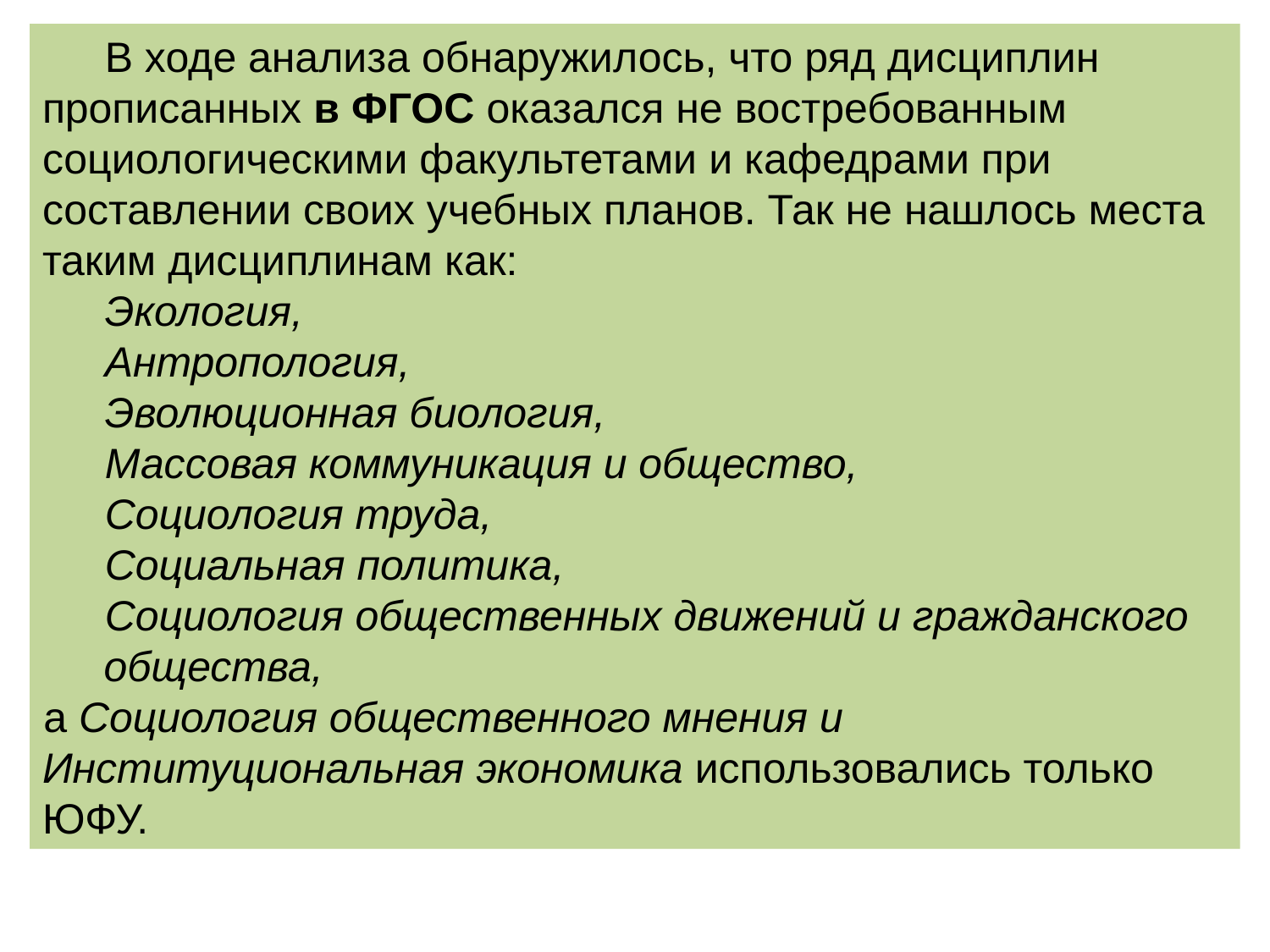

В ходе анализа обнаружилось, что ряд дисциплин прописанных в ФГОС оказался не востребованным социологическими факультетами и кафедрами при составлении своих учебных планов. Так не нашлось места таким дисциплинам как:
Экология,
Антропология,
Эволюционная биология,
Массовая коммуникация и общество,
Социология труда,
Социальная политика,
Социология общественных движений и гражданского общества,
а Социология общественного мнения и Институциональная экономика использовались только ЮФУ.